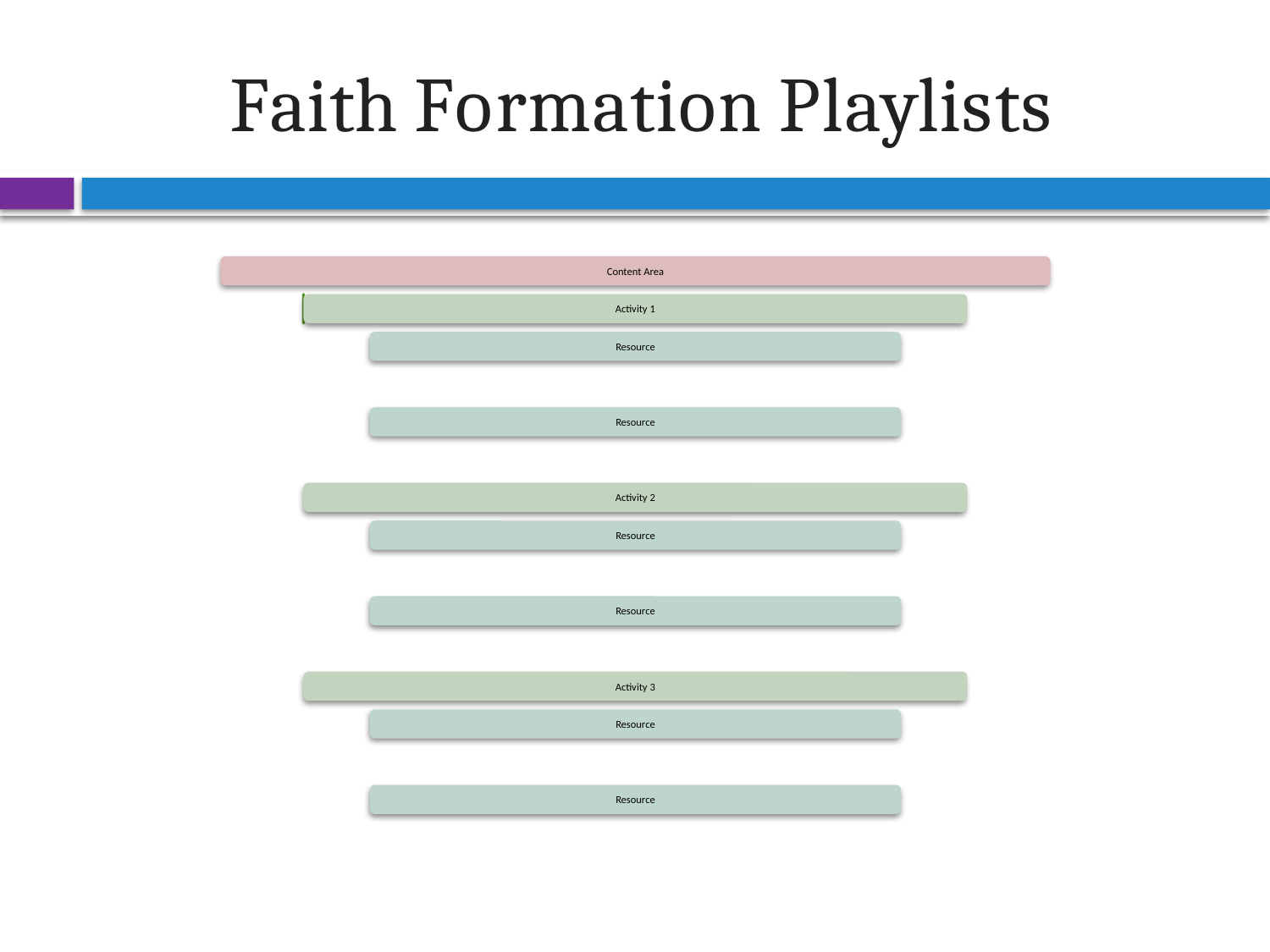

# Faith Formation Playlists
Content Area
Activity 1
Resource
Resource
Activity 3
Resource
Resource
Activity 2
Resource
Resource